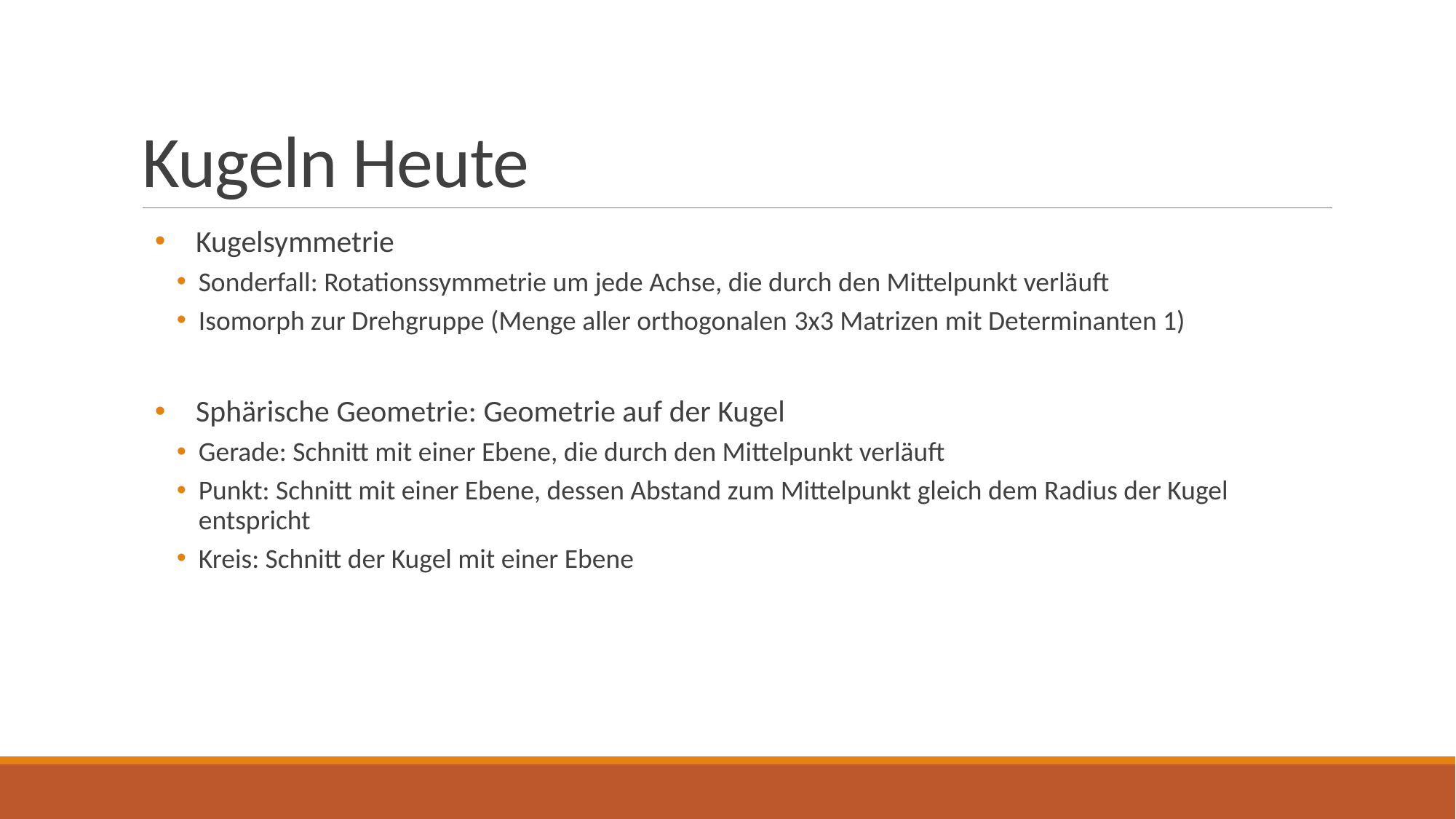

# Kugeln Heute
Kugelsymmetrie
Sonderfall: Rotationssymmetrie um jede Achse, die durch den Mittelpunkt verläuft
Isomorph zur Drehgruppe (Menge aller orthogonalen 3x3 Matrizen mit Determinanten 1)

Sphärische Geometrie: Geometrie auf der Kugel
Gerade: Schnitt mit einer Ebene, die durch den Mittelpunkt verläuft
Punkt: Schnitt mit einer Ebene, dessen Abstand zum Mittelpunkt gleich dem Radius der Kugel entspricht
Kreis: Schnitt der Kugel mit einer Ebene